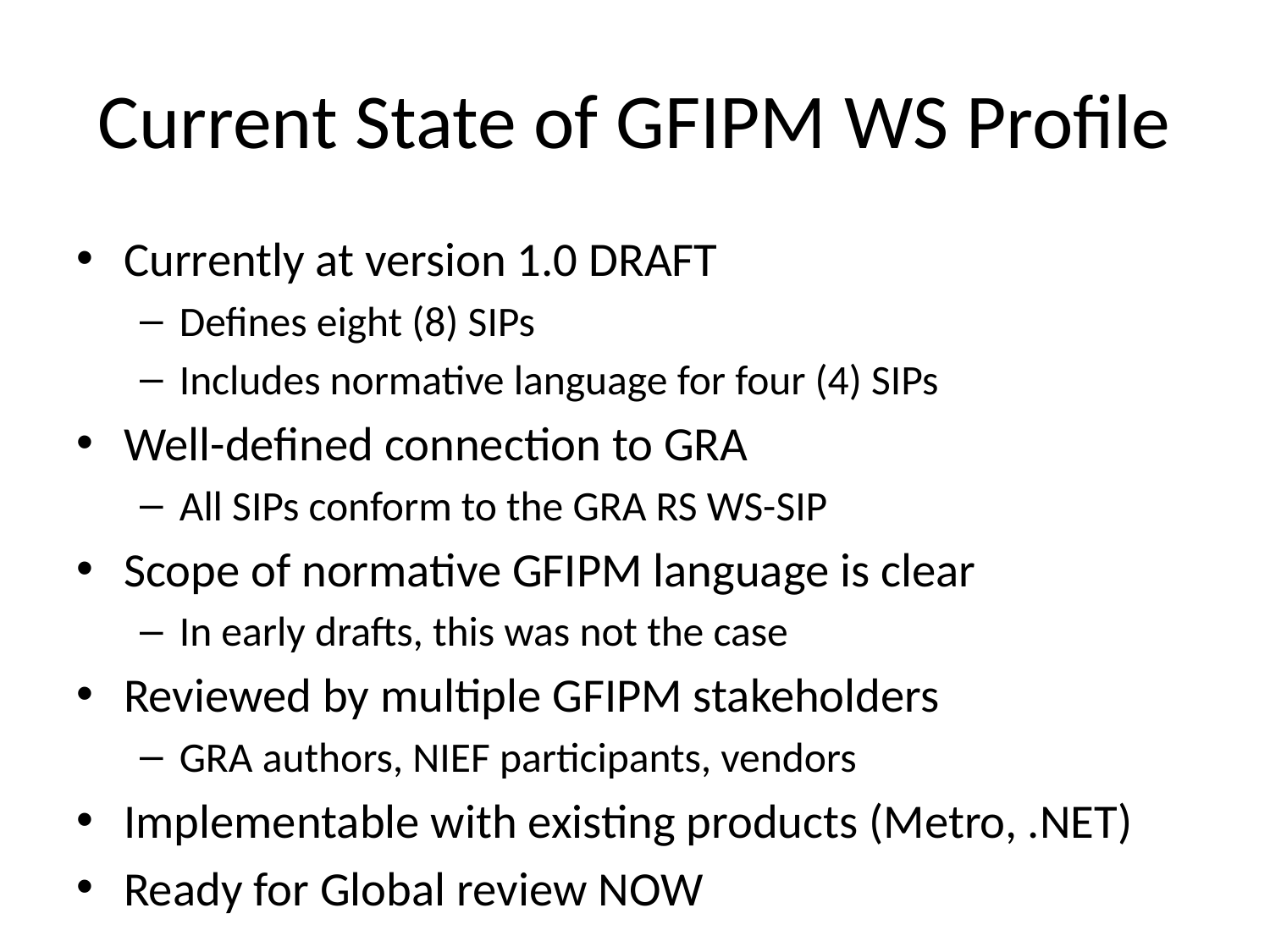

# Current State of GFIPM WS Profile
Currently at version 1.0 DRAFT
Defines eight (8) SIPs
Includes normative language for four (4) SIPs
Well-defined connection to GRA
All SIPs conform to the GRA RS WS-SIP
Scope of normative GFIPM language is clear
In early drafts, this was not the case
Reviewed by multiple GFIPM stakeholders
GRA authors, NIEF participants, vendors
Implementable with existing products (Metro, .NET)
Ready for Global review NOW